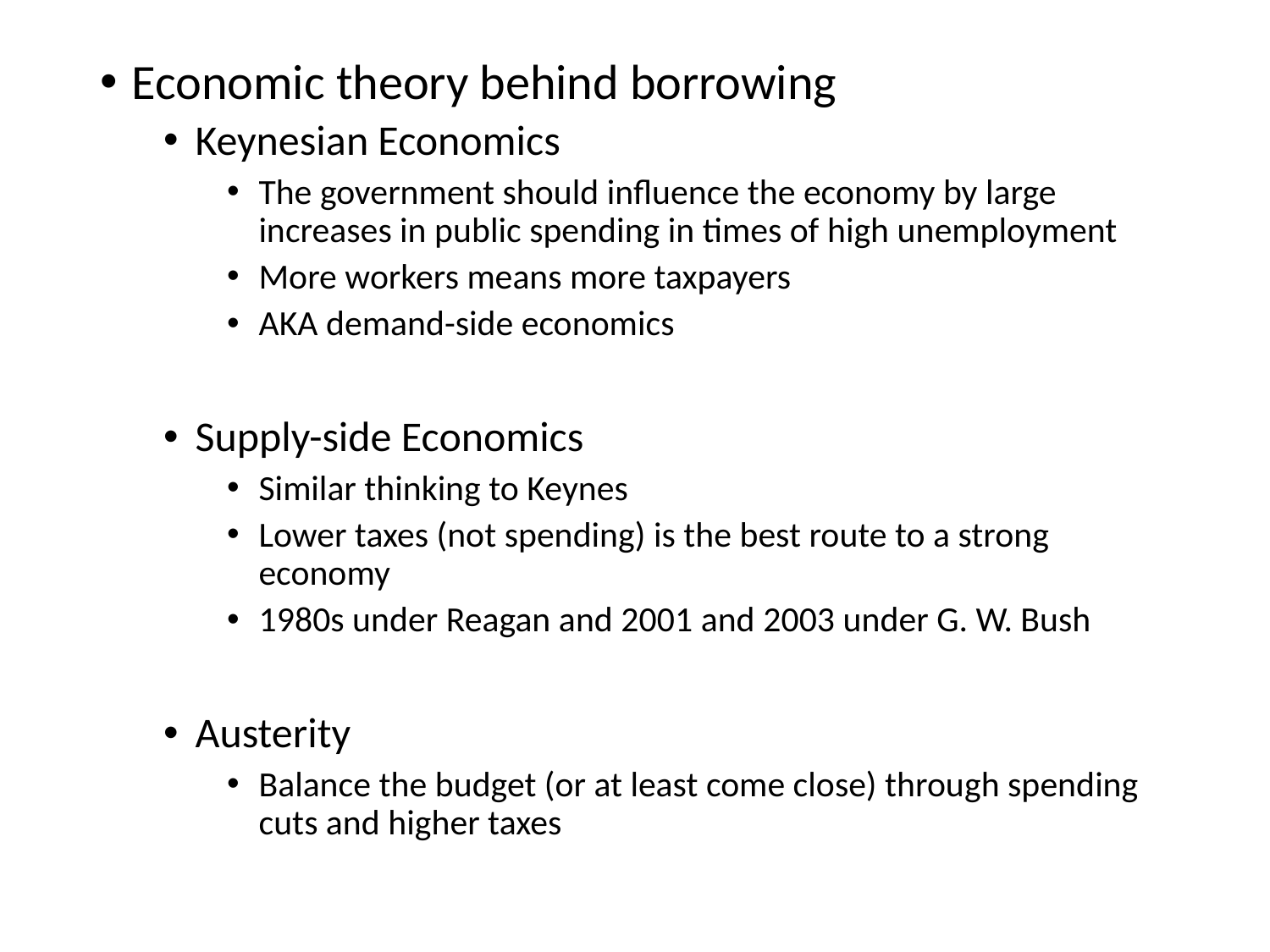

#
Economic theory behind borrowing
Keynesian Economics
The government should influence the economy by large increases in public spending in times of high unemployment
More workers means more taxpayers
AKA demand-side economics

Supply-side Economics
Similar thinking to Keynes
Lower taxes (not spending) is the best route to a strong economy
1980s under Reagan and 2001 and 2003 under G. W. Bush

Austerity
Balance the budget (or at least come close) through spending cuts and higher taxes